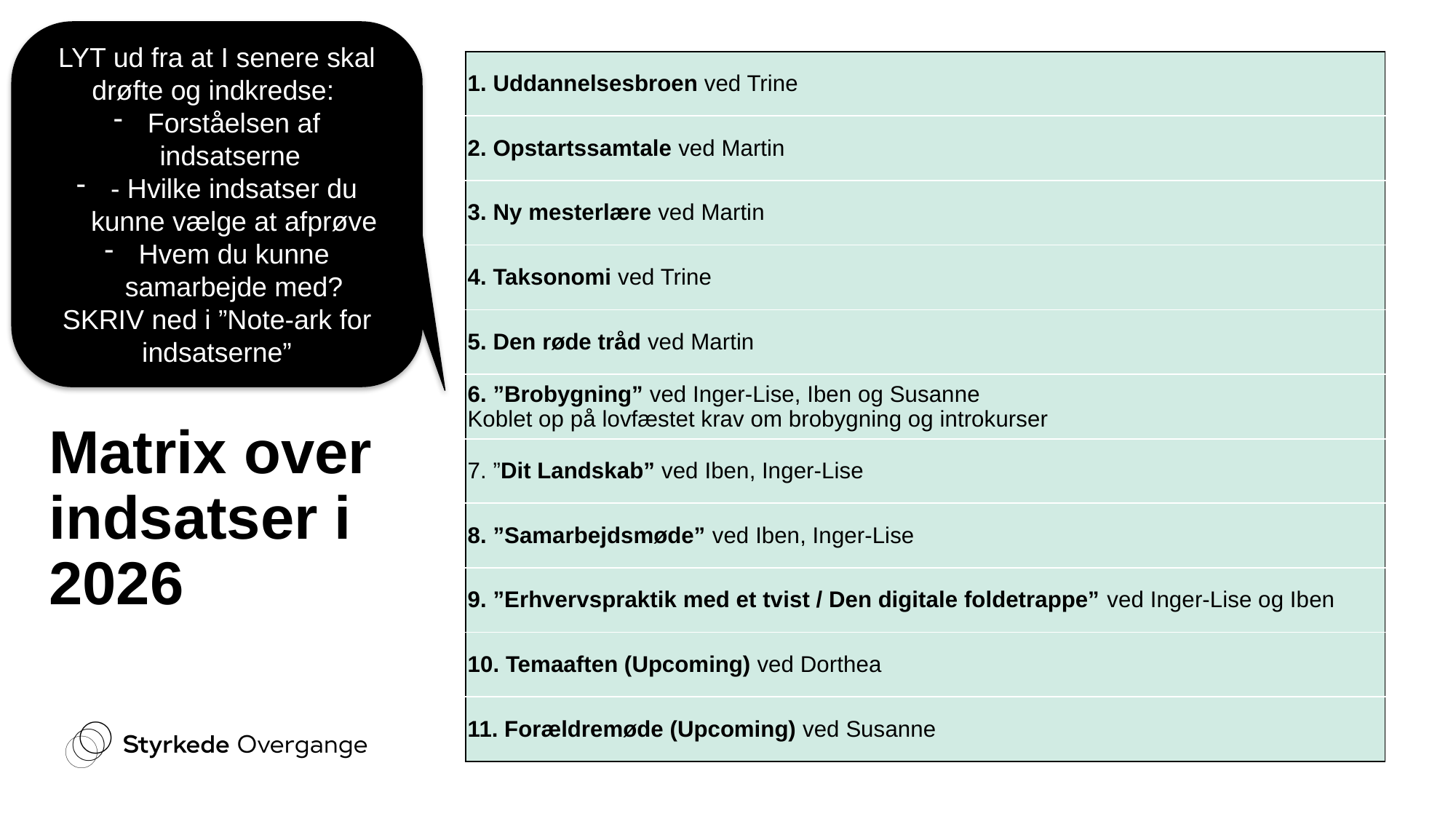

LYT ud fra at I senere skal drøfte og indkredse:
Forståelsen af indsatserne
- Hvilke indsatser du kunne vælge at afprøve
Hvem du kunne samarbejde med?
SKRIV ned i ”Note-ark for indsatserne”
| 1. Uddannelsesbroen ved Trine |
| --- |
| 2. Opstartssamtale ved Martin |
| 3. Ny mesterlære ved Martin |
| 4. Taksonomi ved Trine |
| 5. Den røde tråd ved Martin |
| 6. ”Brobygning” ved Inger-Lise, Iben og Susanne Koblet op på lovfæstet krav om brobygning og introkurser |
| 7. ”Dit Landskab” ved Iben, Inger-Lise |
| 8. ”Samarbejdsmøde” ved Iben, Inger-Lise |
| 9. ”Erhvervspraktik med et tvist / Den digitale foldetrappe” ved Inger-Lise og Iben |
| 10. Temaaften (Upcoming) ved Dorthea |
| 11. Forældremøde (Upcoming) ved Susanne |
# Matrix over indsatser i 2026